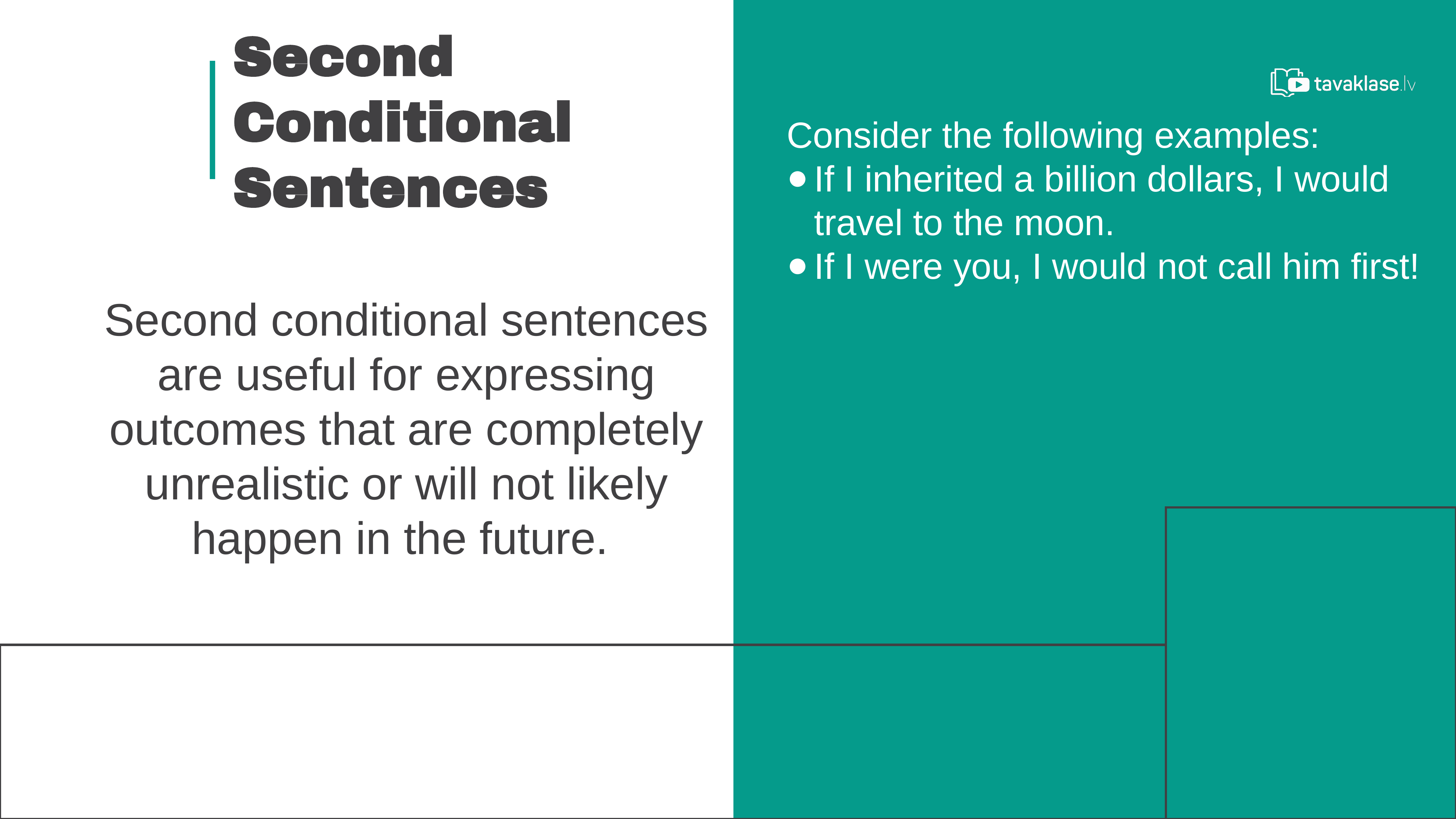

Second Conditional Sentences

Consider the following examples:
If I inherited a billion dollars, I would travel to the moon.
If I were you, I would not call him first!
Second conditional sentences are useful for expressing outcomes that are completely unrealistic or will not likely happen in the future.